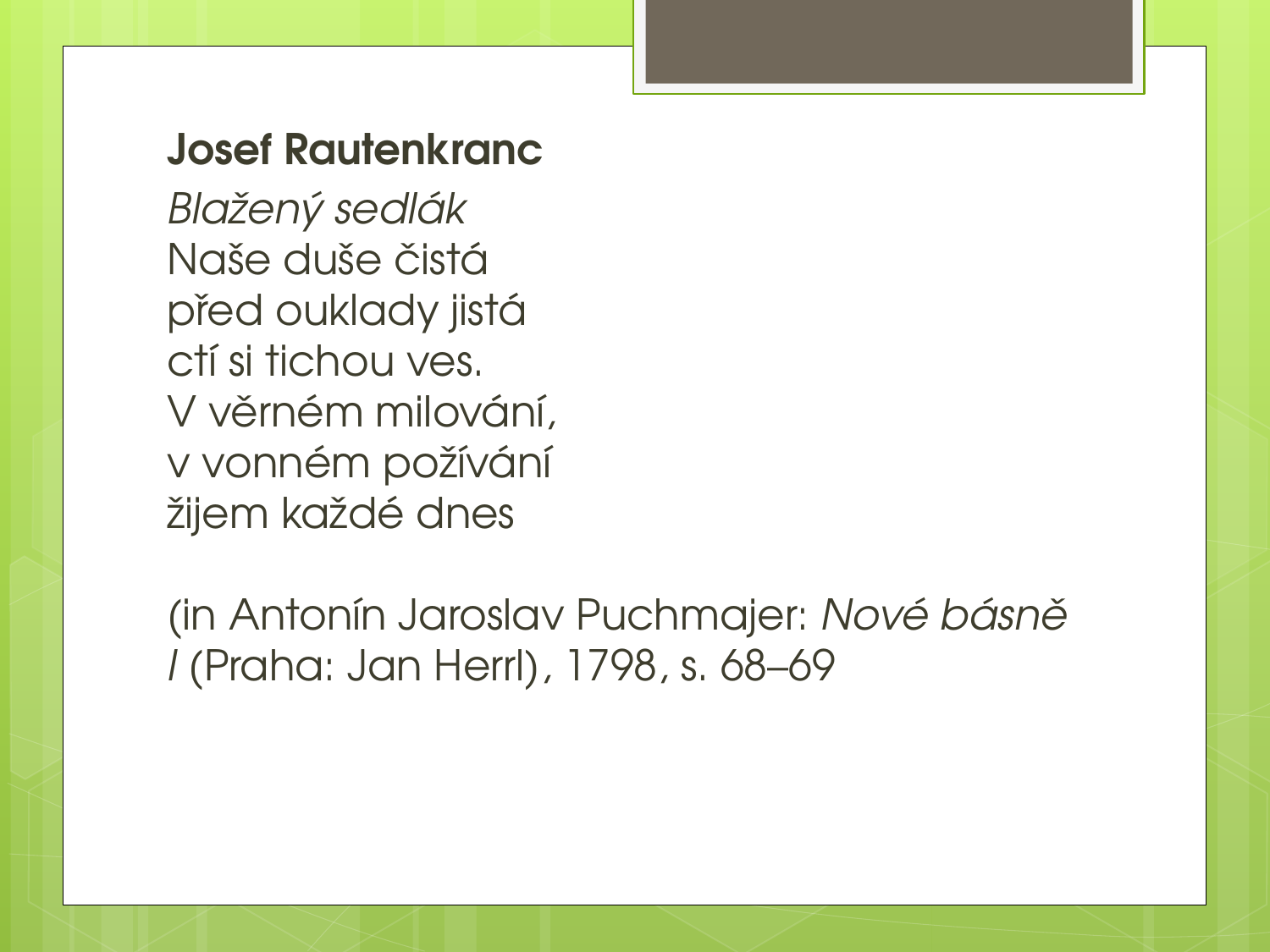

Josef Rautenkranc
Blažený sedlák
Naše duše čistá
před ouklady jistá
ctí si tichou ves.
V věrném milování,
v vonném požívání
žijem každé dnes
(in Antonín Jaroslav Puchmajer: Nové básně I (Praha: Jan Herrl), 1798, s. 68–69